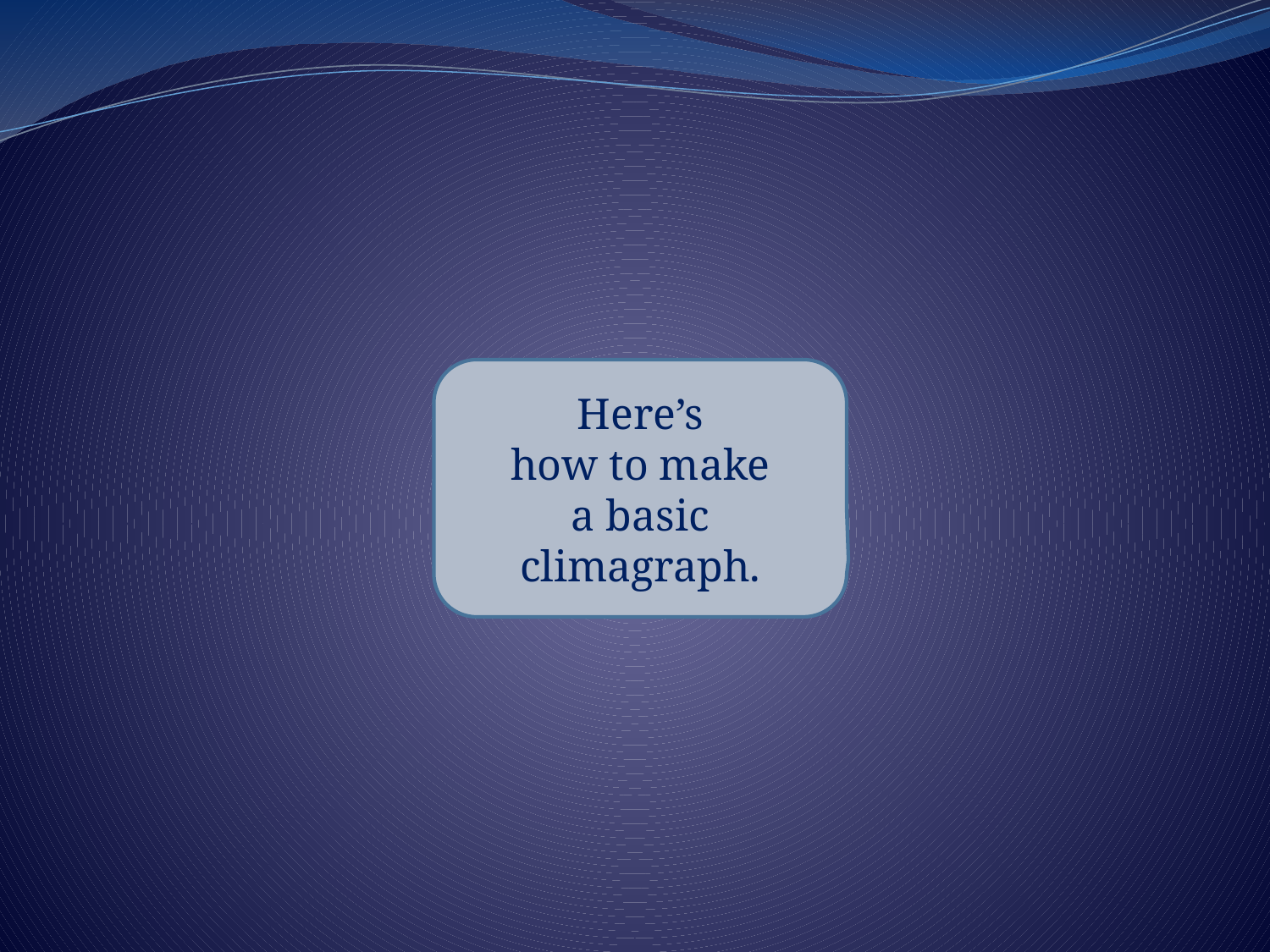

Here’s
how to make
a basic climagraph.